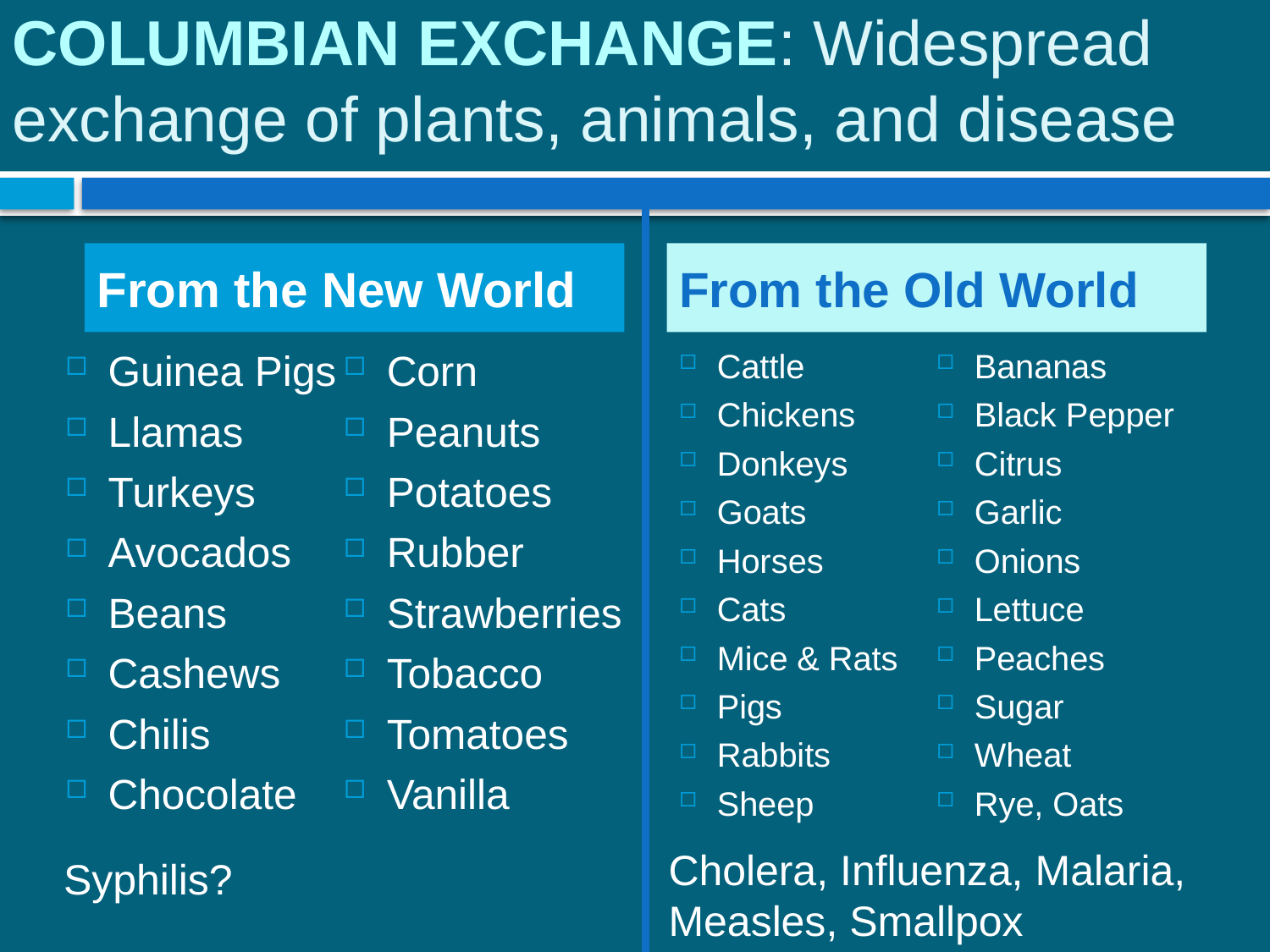

# Columbian Exchange: Widespread exchange of plants, animals, and disease
From the New World
From the Old World
Guinea Pigs
Llamas
Turkeys
Avocados
Beans
Cashews
Chilis
Chocolate
Corn
Peanuts
Potatoes
Rubber
Strawberries
Tobacco
Tomatoes
Vanilla
Cattle
Chickens
Donkeys
Goats
Horses
Cats
Mice & Rats
Pigs
Rabbits
Sheep
Bananas
Black Pepper
Citrus
Garlic
Onions
Lettuce
Peaches
Sugar
Wheat
Rye, Oats
Cholera, Influenza, Malaria, Measles, Smallpox
Syphilis?